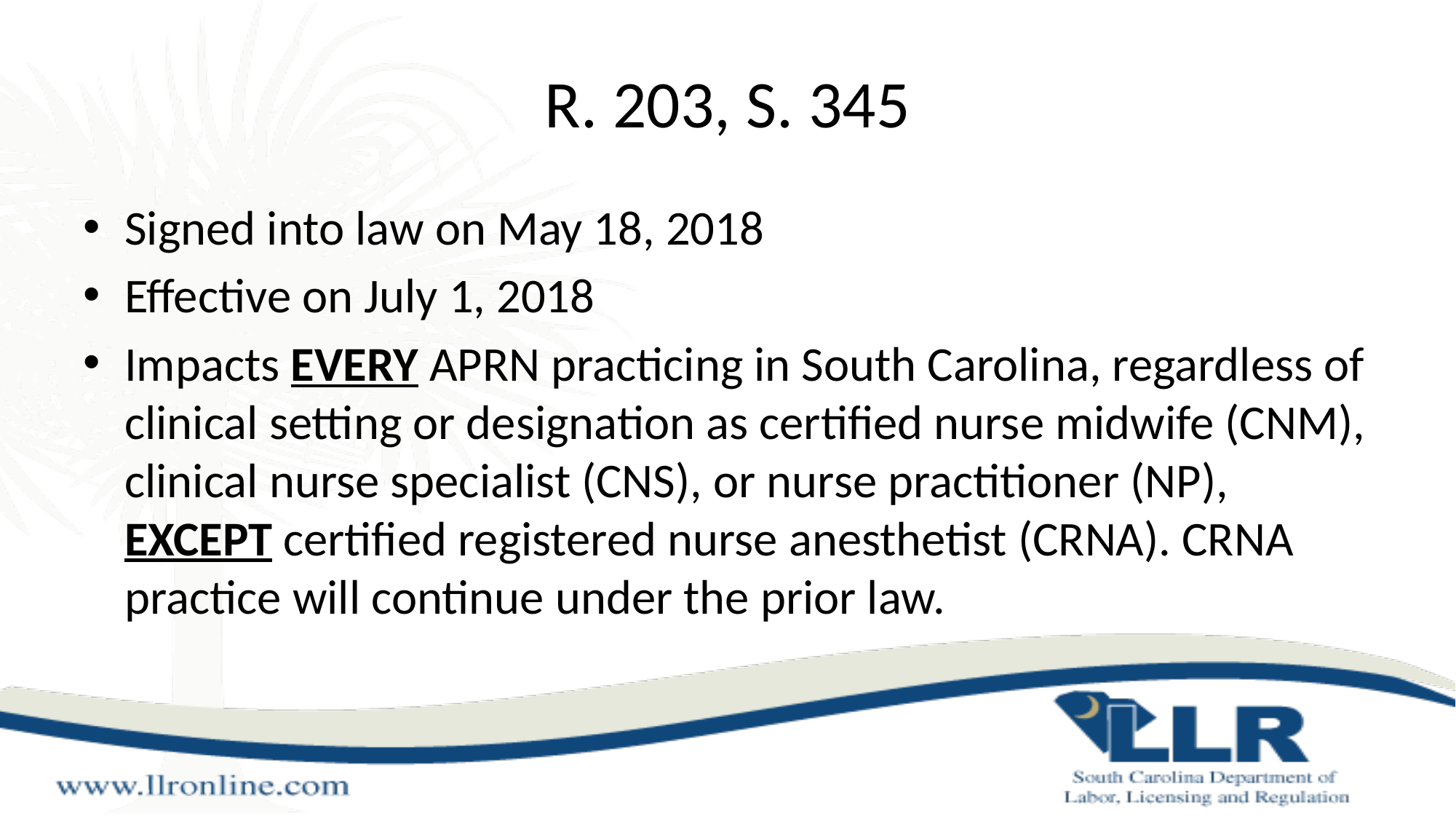

# R. 203, S. 345
Signed into law on May 18, 2018
Effective on July 1, 2018
Impacts EVERY APRN practicing in South Carolina, regardless of clinical setting or designation as certified nurse midwife (CNM), clinical nurse specialist (CNS), or nurse practitioner (NP), EXCEPT certified registered nurse anesthetist (CRNA). CRNA practice will continue under the prior law.